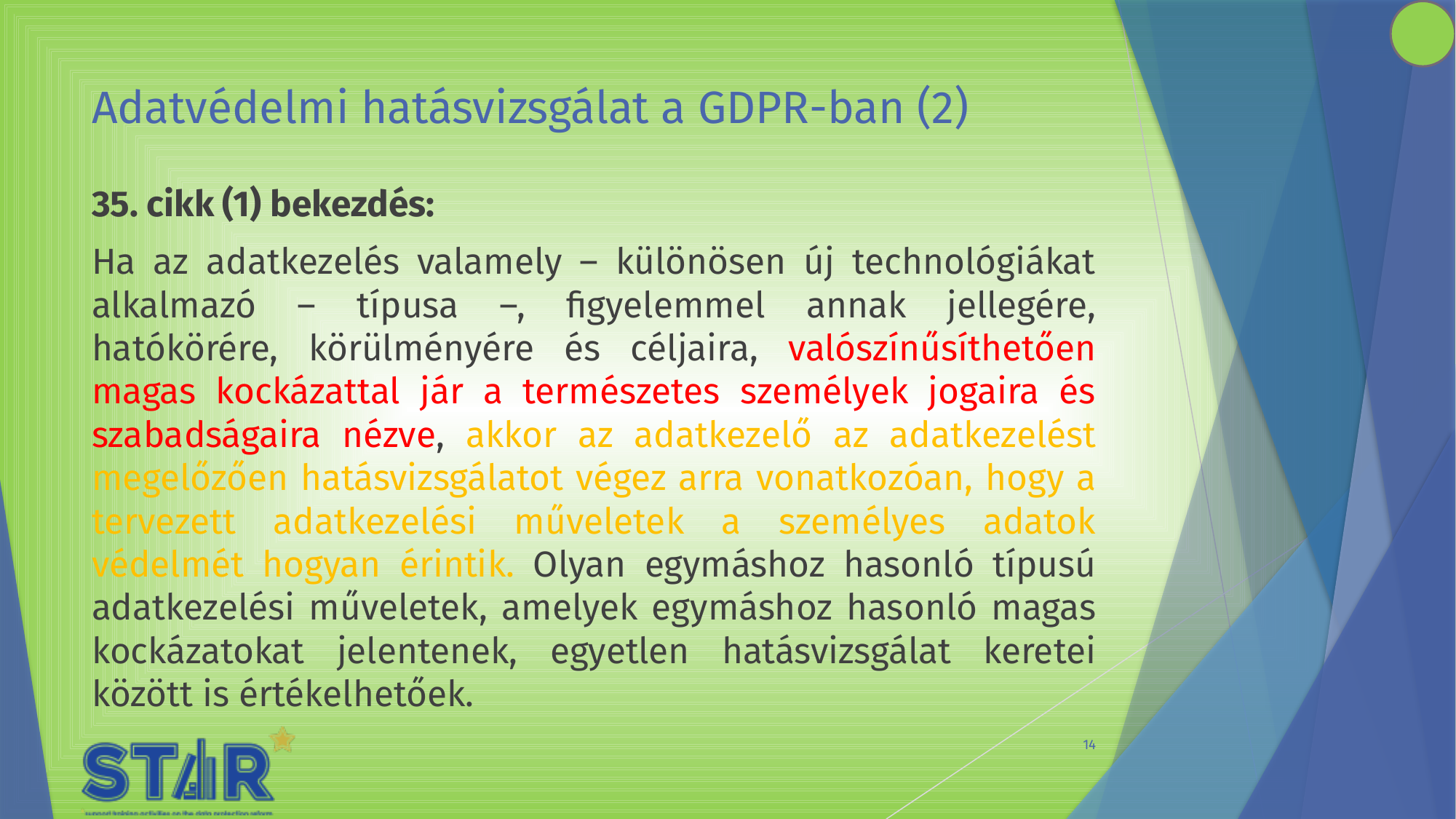

# Adatvédelmi hatásvizsgálat a GDPR-ban (2)
35. cikk (1) bekezdés:
Ha az adatkezelés valamely – különösen új technológiákat alkalmazó – típusa –, figyelemmel annak jellegére, hatókörére, körülményére és céljaira, valószínűsíthetően magas kockázattal jár a természetes személyek jogaira és szabadságaira nézve, akkor az adatkezelő az adatkezelést megelőzően hatásvizsgálatot végez arra vonatkozóan, hogy a tervezett adatkezelési műveletek a személyes adatok védelmét hogyan érintik. Olyan egymáshoz hasonló típusú adatkezelési műveletek, amelyek egymáshoz hasonló magas kockázatokat jelentenek, egyetlen hatásvizsgálat keretei között is értékelhetőek.
14